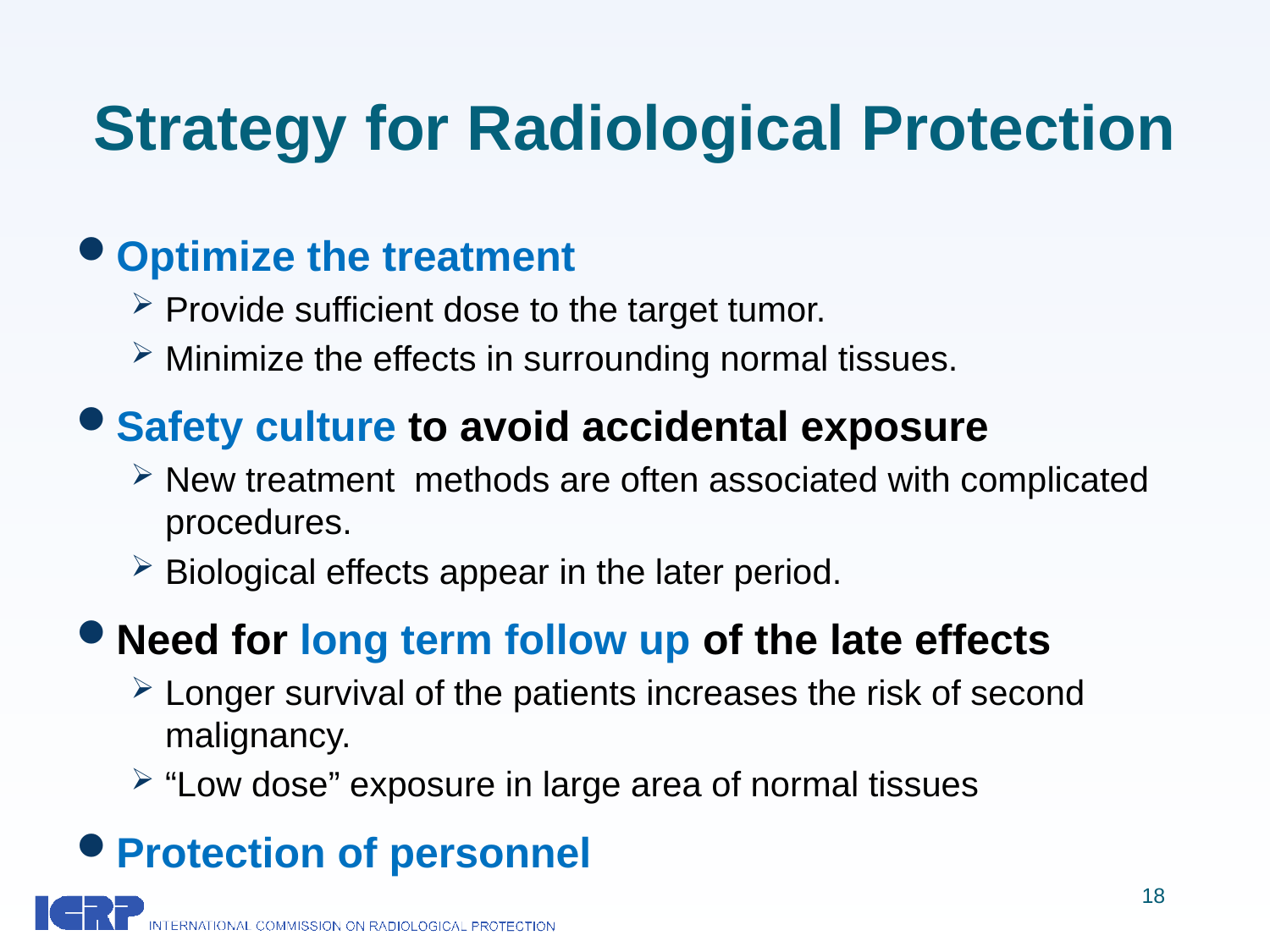

# Strategy for Radiological Protection
Optimize the treatment
Provide sufficient dose to the target tumor.
Minimize the effects in surrounding normal tissues.
Safety culture to avoid accidental exposure
New treatment  methods are often associated with complicated procedures.
Biological effects appear in the later period.
Need for long term follow up of the late effects
Longer survival of the patients increases the risk of second malignancy.
“Low dose” exposure in large area of normal tissues
Protection of personnel
18